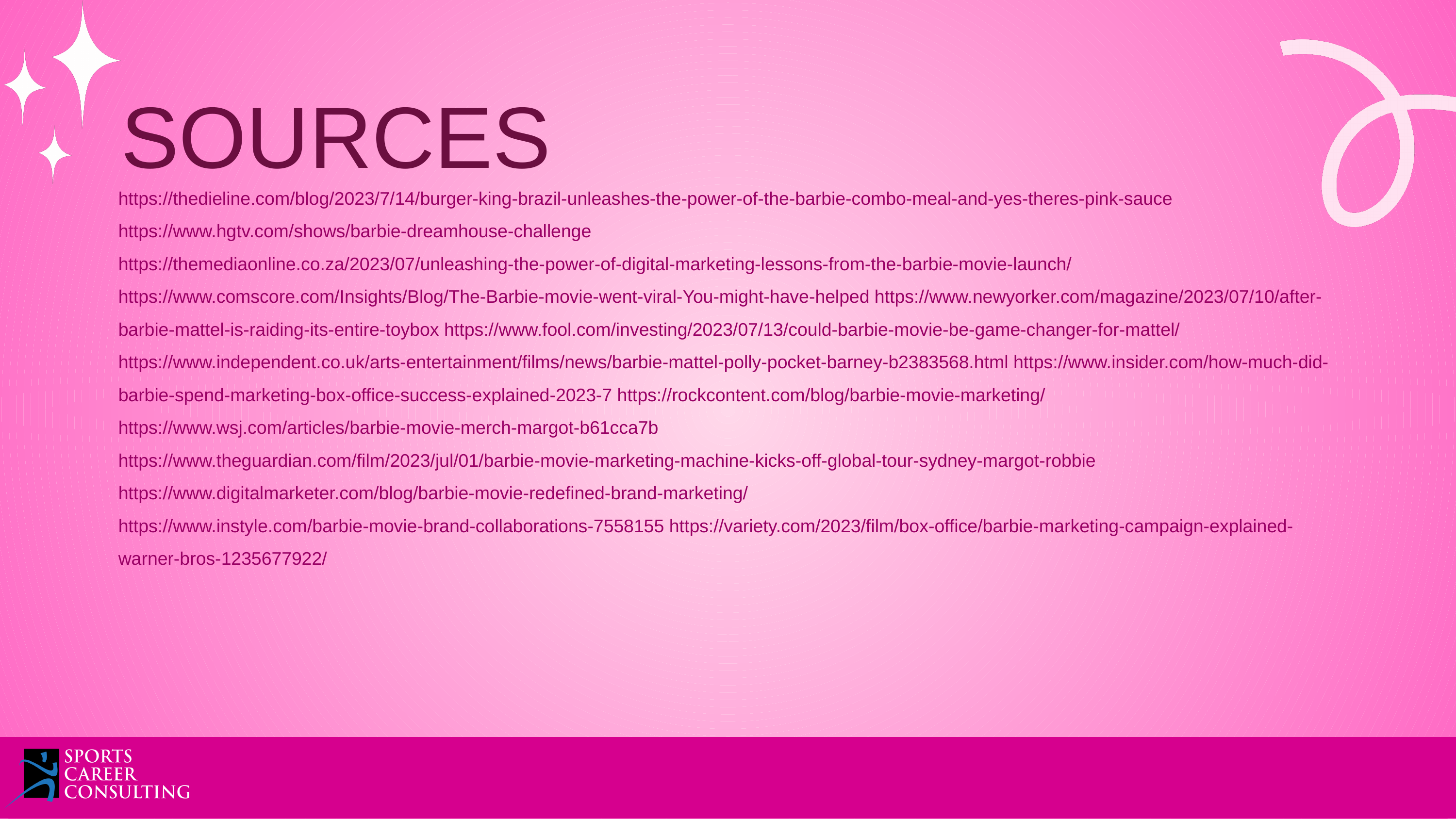

SOURCES
https://thedieline.com/blog/2023/7/14/burger-king-brazil-unleashes-the-power-of-the-barbie-combo-meal-and-yes-theres-pink-sauce https://www.hgtv.com/shows/barbie-dreamhouse-challenge
https://themediaonline.co.za/2023/07/unleashing-the-power-of-digital-marketing-lessons-from-the-barbie-movie-launch/
https://www.comscore.com/Insights/Blog/The-Barbie-movie-went-viral-You-might-have-helped https://www.newyorker.com/magazine/2023/07/10/after-barbie-mattel-is-raiding-its-entire-toybox https://www.fool.com/investing/2023/07/13/could-barbie-movie-be-game-changer-for-mattel/
https://www.independent.co.uk/arts-entertainment/films/news/barbie-mattel-polly-pocket-barney-b2383568.html https://www.insider.com/how-much-did-barbie-spend-marketing-box-office-success-explained-2023-7 https://rockcontent.com/blog/barbie-movie-marketing/
https://www.wsj.com/articles/barbie-movie-merch-margot-b61cca7b
https://www.theguardian.com/film/2023/jul/01/barbie-movie-marketing-machine-kicks-off-global-tour-sydney-margot-robbie https://www.digitalmarketer.com/blog/barbie-movie-redefined-brand-marketing/
https://www.instyle.com/barbie-movie-brand-collaborations-7558155 https://variety.com/2023/film/box-office/barbie-marketing-campaign-explained-warner-bros-1235677922/